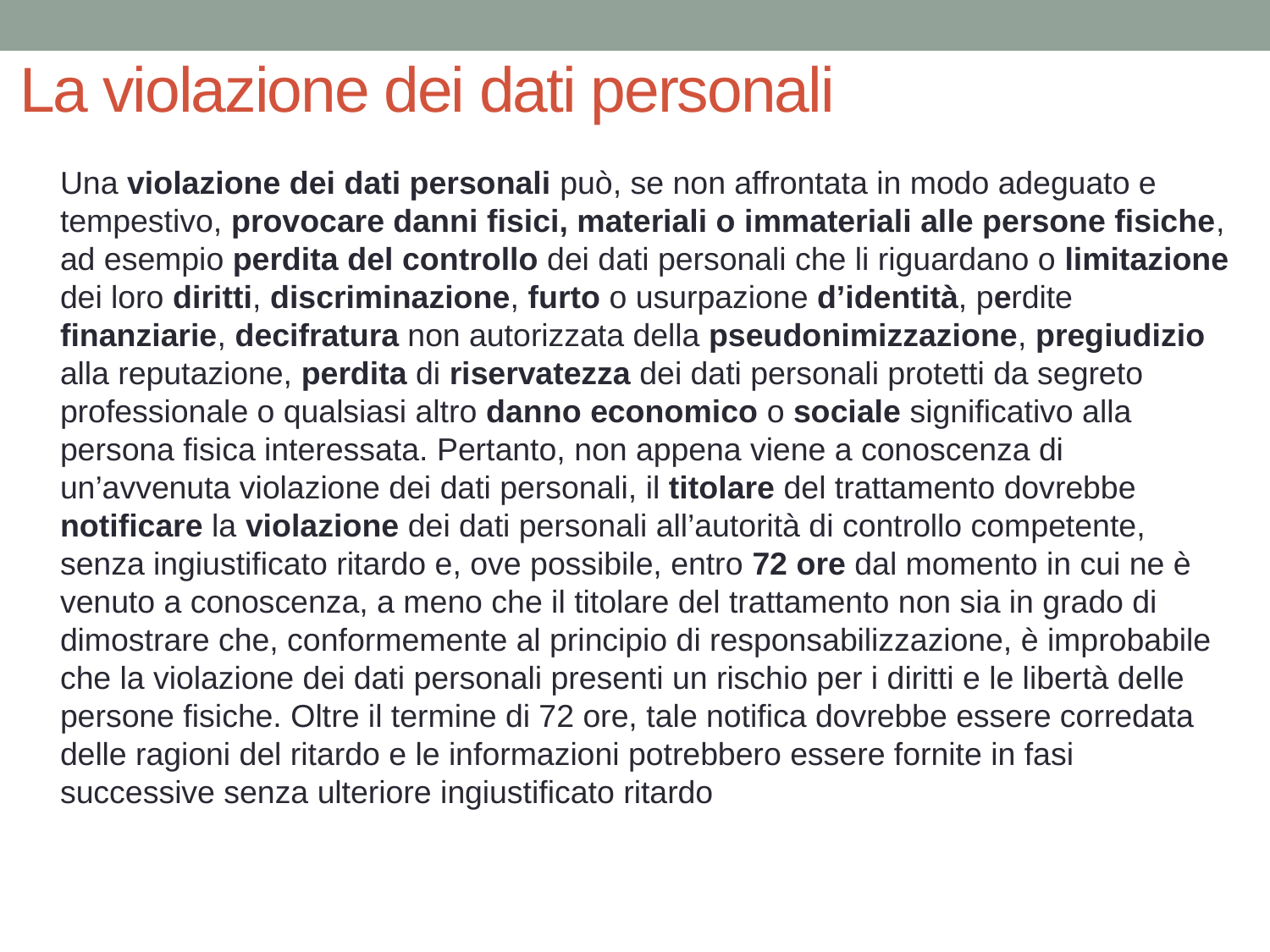

La violazione dei dati personali
Una violazione dei dati personali può, se non affrontata in modo adeguato e tempestivo, provocare danni fisici, materiali o immateriali alle persone fisiche, ad esempio perdita del controllo dei dati personali che li riguardano o limitazione dei loro diritti, discriminazione, furto o usurpazione d’identità, perdite finanziarie, decifratura non autorizzata della pseudonimizzazione, pregiudizio alla reputazione, perdita di riservatezza dei dati personali protetti da segreto professionale o qualsiasi altro danno economico o sociale significativo alla persona fisica interessata. Pertanto, non appena viene a conoscenza di un’avvenuta violazione dei dati personali, il titolare del trattamento dovrebbe notificare la violazione dei dati personali all’autorità di controllo competente, senza ingiustificato ritardo e, ove possibile, entro 72 ore dal momento in cui ne è venuto a conoscenza, a meno che il titolare del trattamento non sia in grado di dimostrare che, conformemente al principio di responsabilizzazione, è improbabile che la violazione dei dati personali presenti un rischio per i diritti e le libertà delle persone fisiche. Oltre il termine di 72 ore, tale notifica dovrebbe essere corredata delle ragioni del ritardo e le informazioni potrebbero essere fornite in fasi successive senza ulteriore ingiustificato ritardo
5